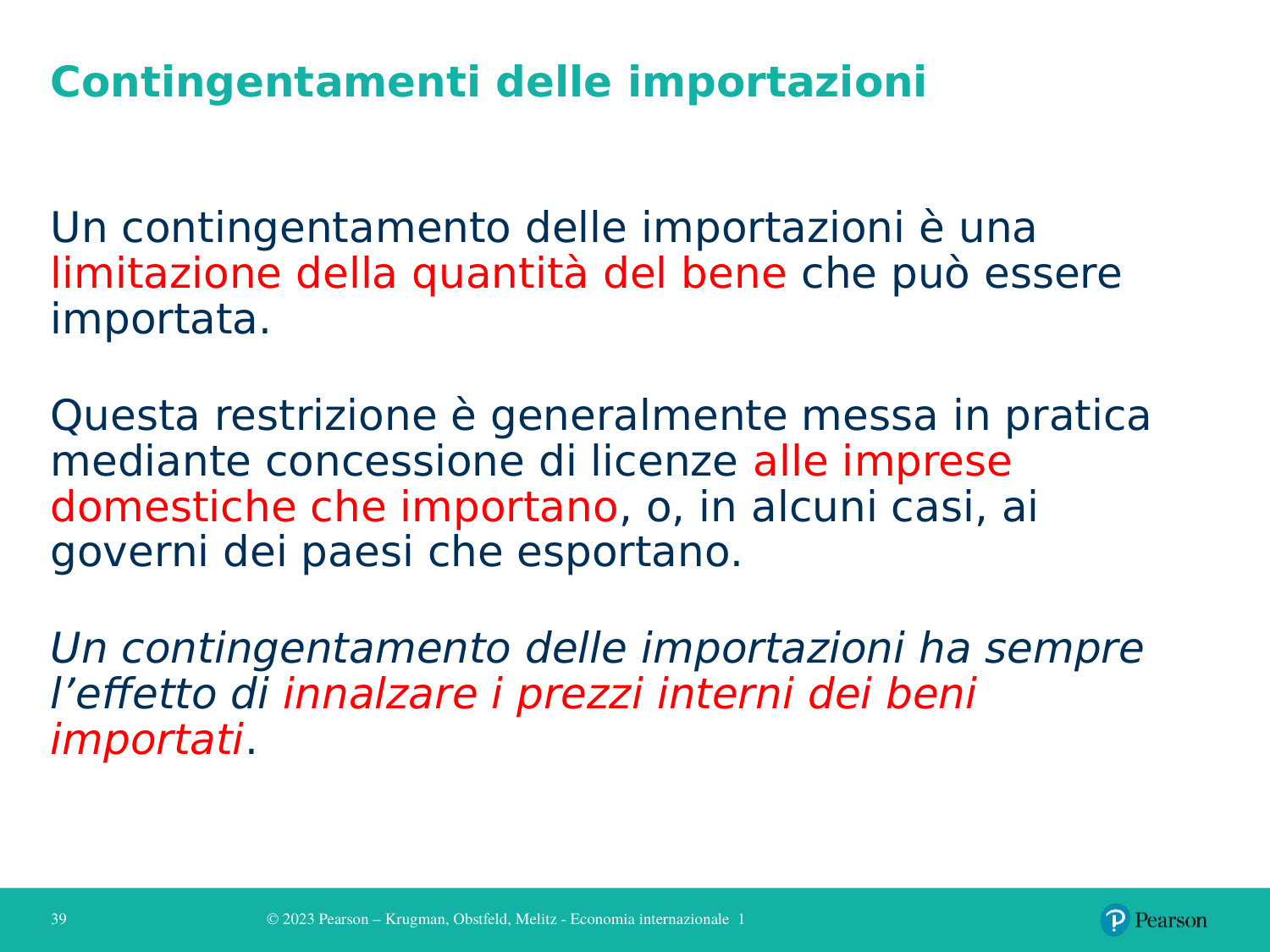

# Contingentamenti delle importazioni
Un contingentamento delle importazioni è una limitazione della quantità del bene che può essere importata.

Questa restrizione è generalmente messa in pratica mediante concessione di licenze alle imprese domestiche che importano, o, in alcuni casi, ai governi dei paesi che esportano.

Un contingentamento delle importazioni ha sempre l’effetto di innalzare i prezzi interni dei beni importati.
39
© 2023 Pearson – Krugman, Obstfeld, Melitz - Economia internazionale  1